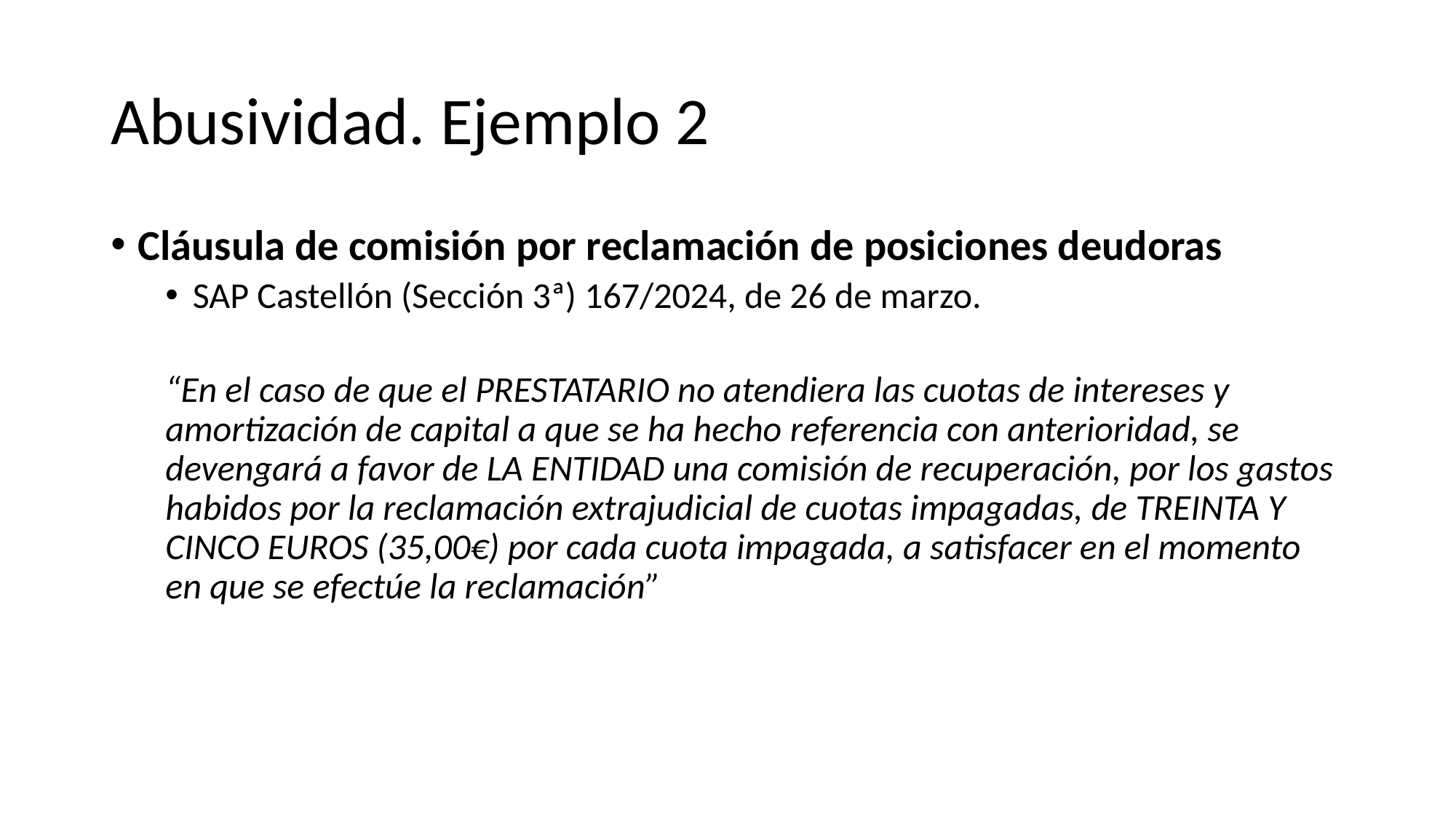

# Abusividad. Ejemplo 2
Cláusula de comisión por reclamación de posiciones deudoras
SAP Castellón (Sección 3ª) 167/2024, de 26 de marzo.

“En el caso de que el PRESTATARIO no atendiera las cuotas de intereses y amortización de capital a que se ha hecho referencia con anterioridad, se devengará a favor de LA ENTIDAD una comisión de recuperación, por los gastos habidos por la reclamación extrajudicial de cuotas impagadas, de TREINTA Y CINCO EUROS (35,00€) por cada cuota impagada, a satisfacer en el momento en que se efectúe la reclamación”